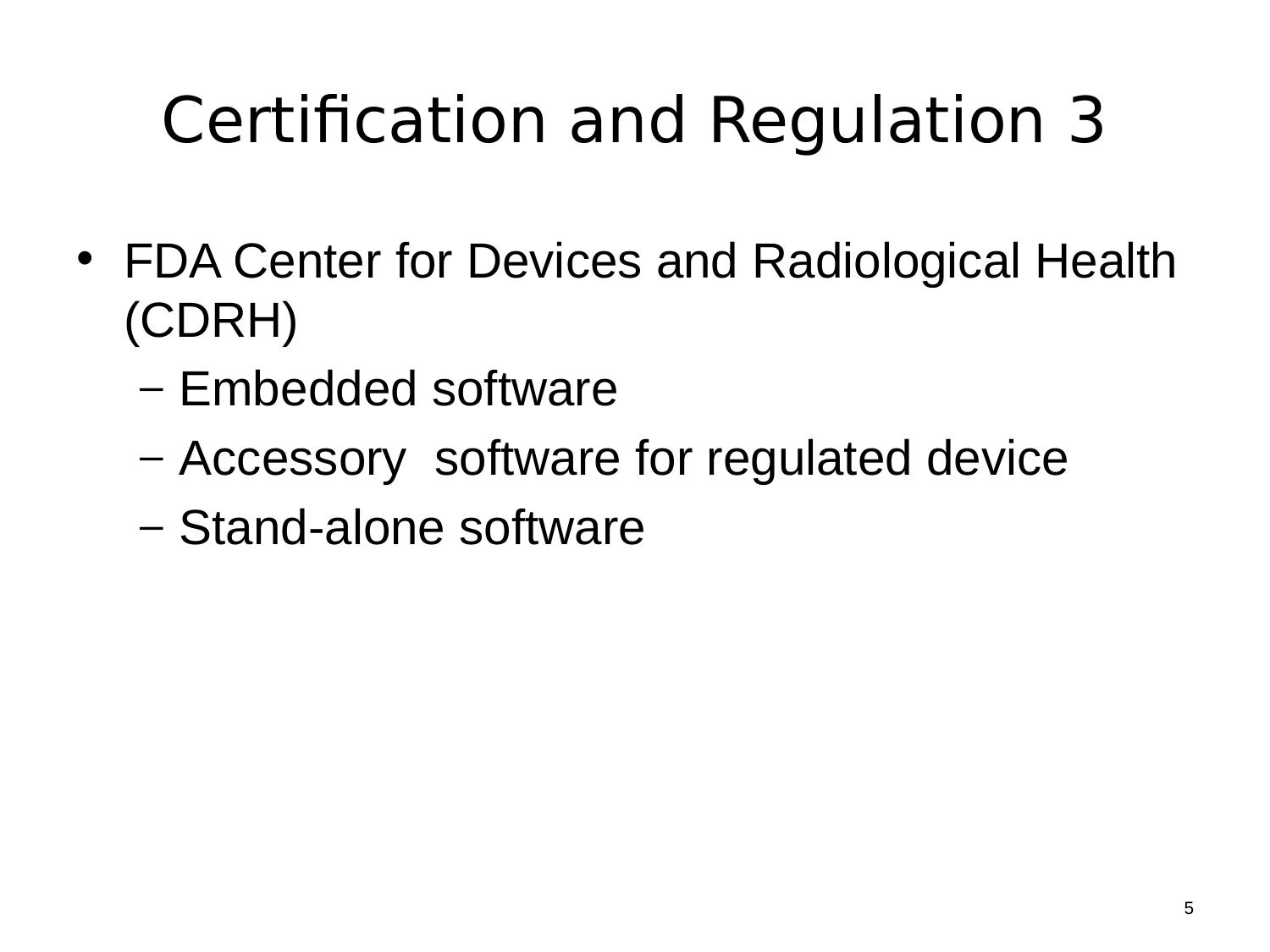

# Certification and Regulation 3
FDA Center for Devices and Radiological Health (CDRH)
Embedded software
Accessory  software for regulated device
Stand-alone software
5